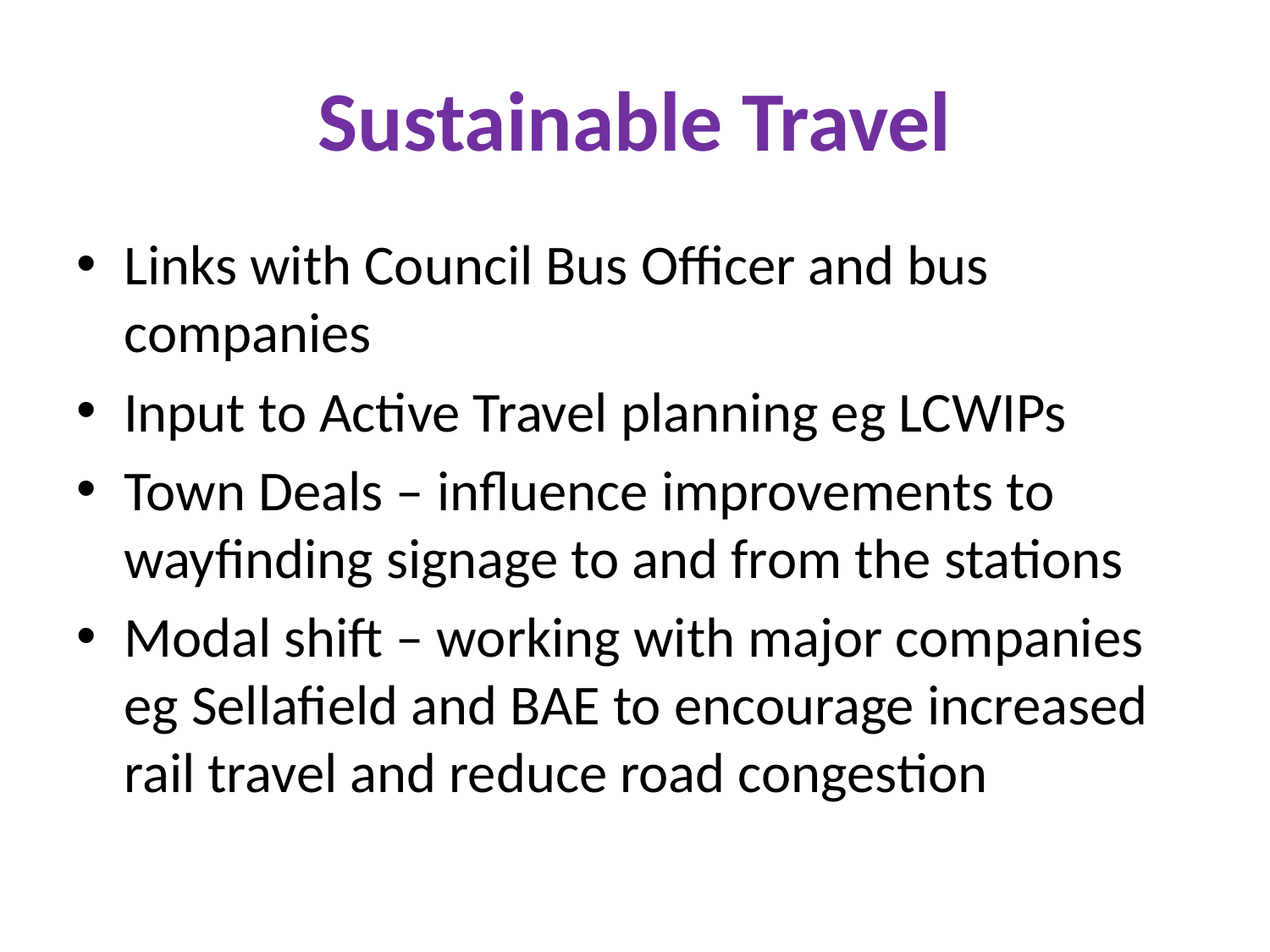

# Sustainable Travel
Links with Council Bus Officer and bus companies
Input to Active Travel planning eg LCWIPs
Town Deals – influence improvements to wayfinding signage to and from the stations
Modal shift – working with major companies eg Sellafield and BAE to encourage increased rail travel and reduce road congestion